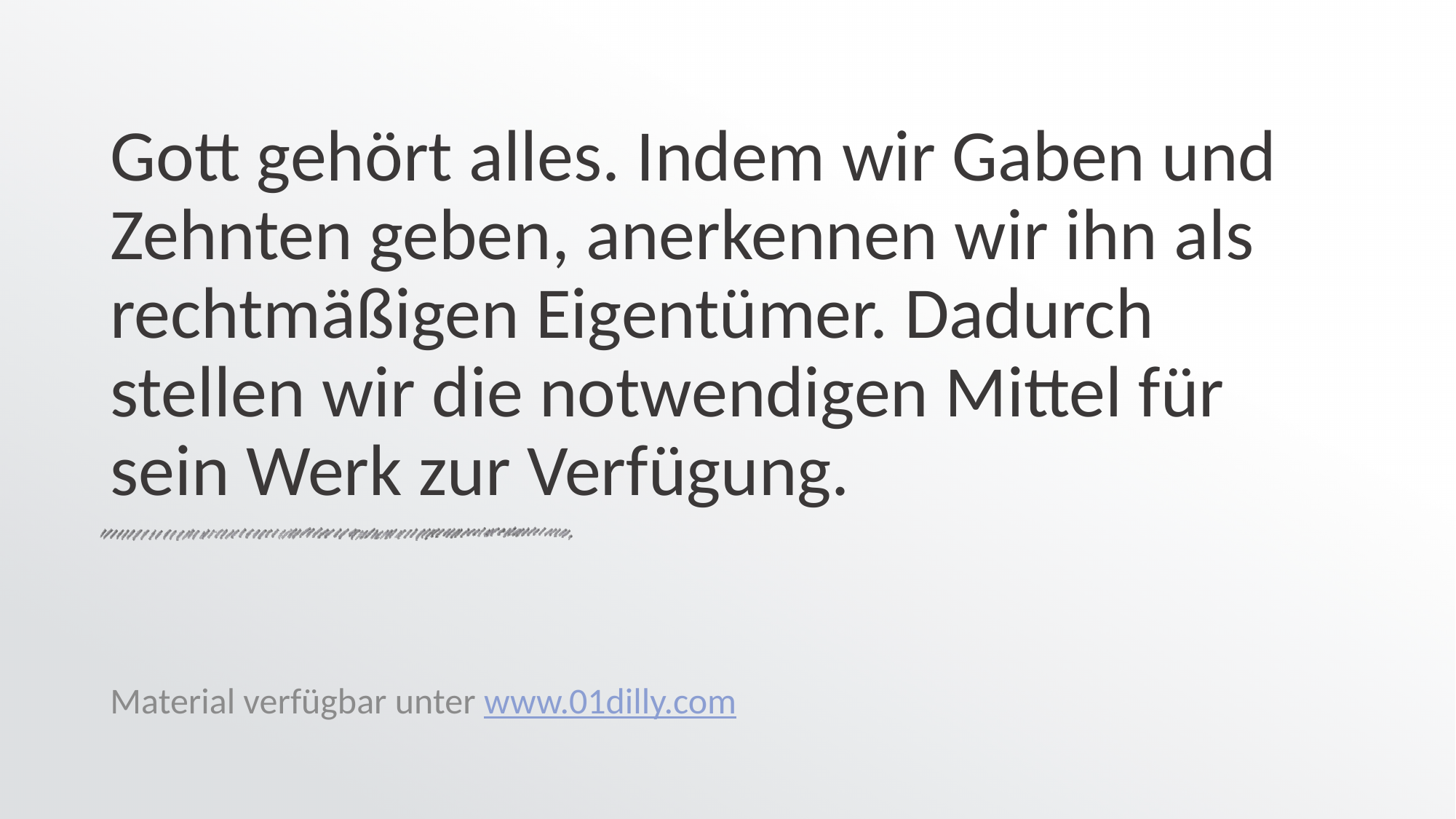

# Gott gehört alles. Indem wir Gaben und Zehnten geben, anerkennen wir ihn als rechtmäßigen Eigentümer. Dadurch stellen wir die notwendigen Mittel für sein Werk zur Verfügung.
Material verfügbar unter www.01dilly.com